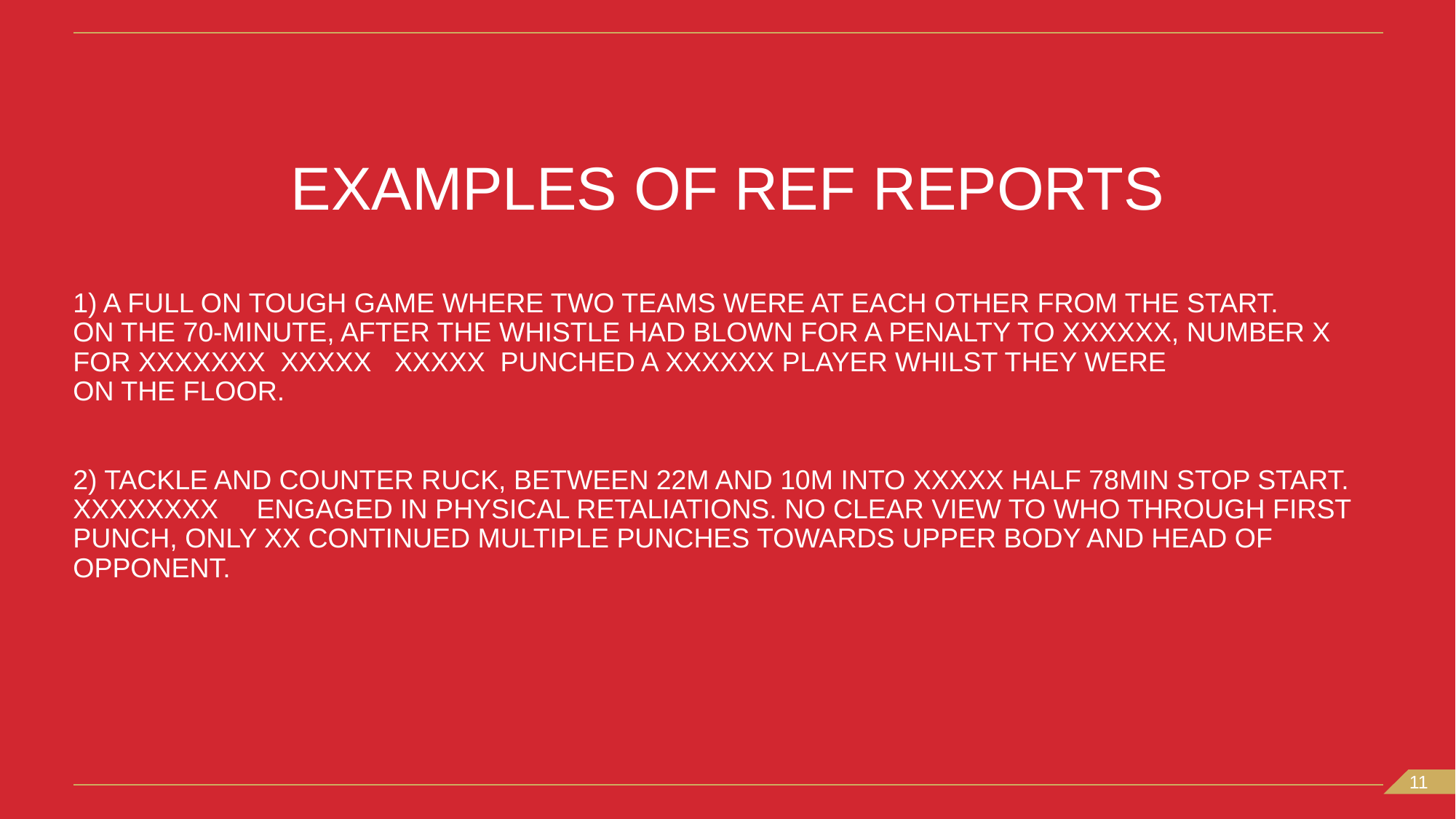

Examples of Ref reports

1) A full on tough game where two teams were at each other from the start.
On the 70-minute, after the whistle had blown for a penalty to xxxxxx, number x for xxxxxxx  xxxxx   xxxxx  punched a xxxxxx player whilst they were
on the floor.

2) Tackle and counter ruck, between 22m and 10m into XXXXX half 78min stop start.
XXXXXXXX     engaged in physical retaliations. No clear view to who through first punch, only XX continued multiple punches towards upper body and head of opponent.

11